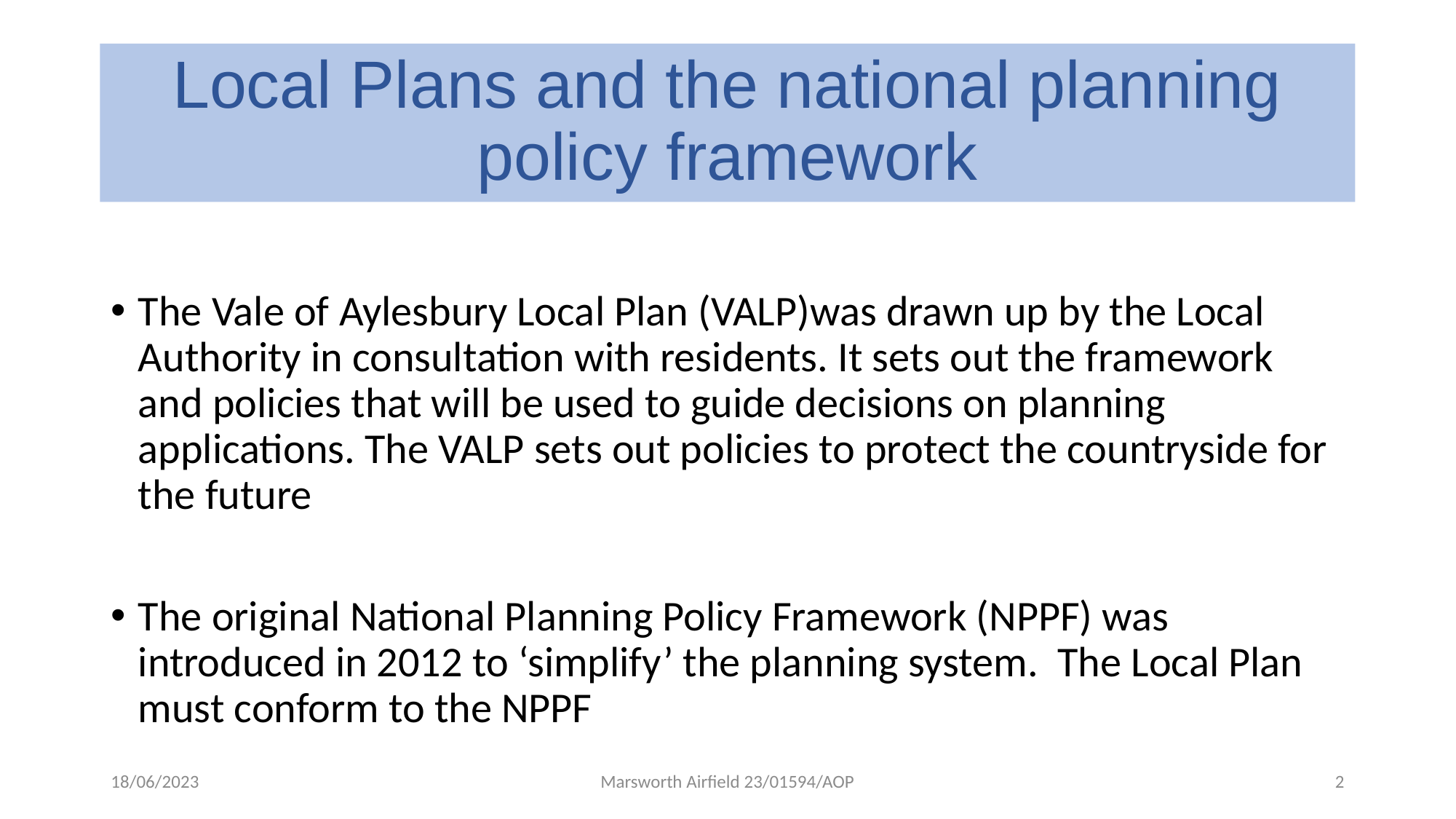

# Local Plans and the national planning policy framework

The Vale of Aylesbury Local Plan (VALP)was drawn up by the Local Authority in consultation with residents. It sets out the framework and policies that will be used to guide decisions on planning applications. The VALP sets out policies to protect the countryside for the future

The original National Planning Policy Framework (NPPF) was introduced in 2012 to ‘simplify’ the planning system.  The Local Plan must conform to the NPPF

18/06/2023
Marsworth Airfield 23/01594/AOP
2